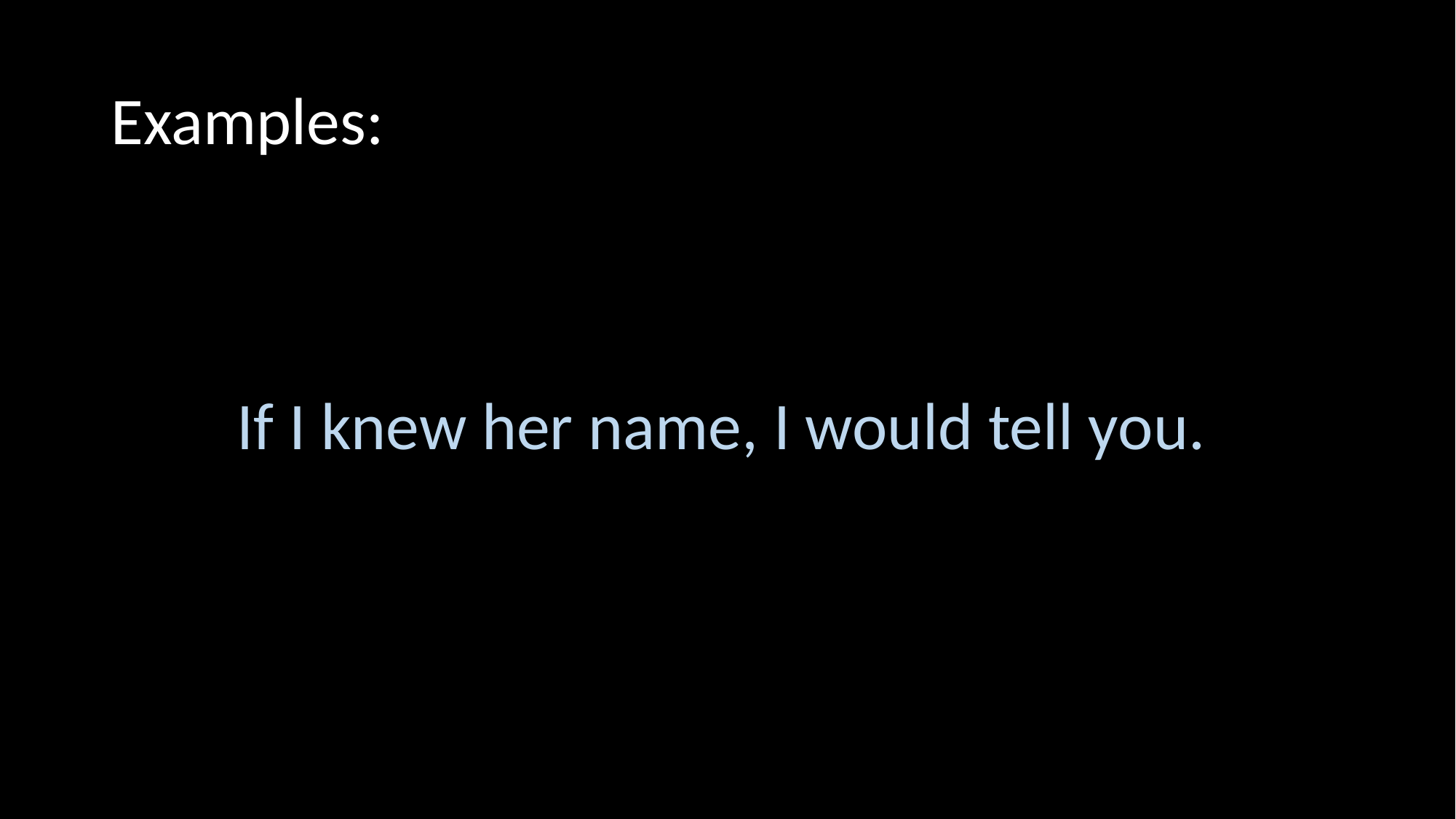

# Examples:
If I knew her name, I would tell you.